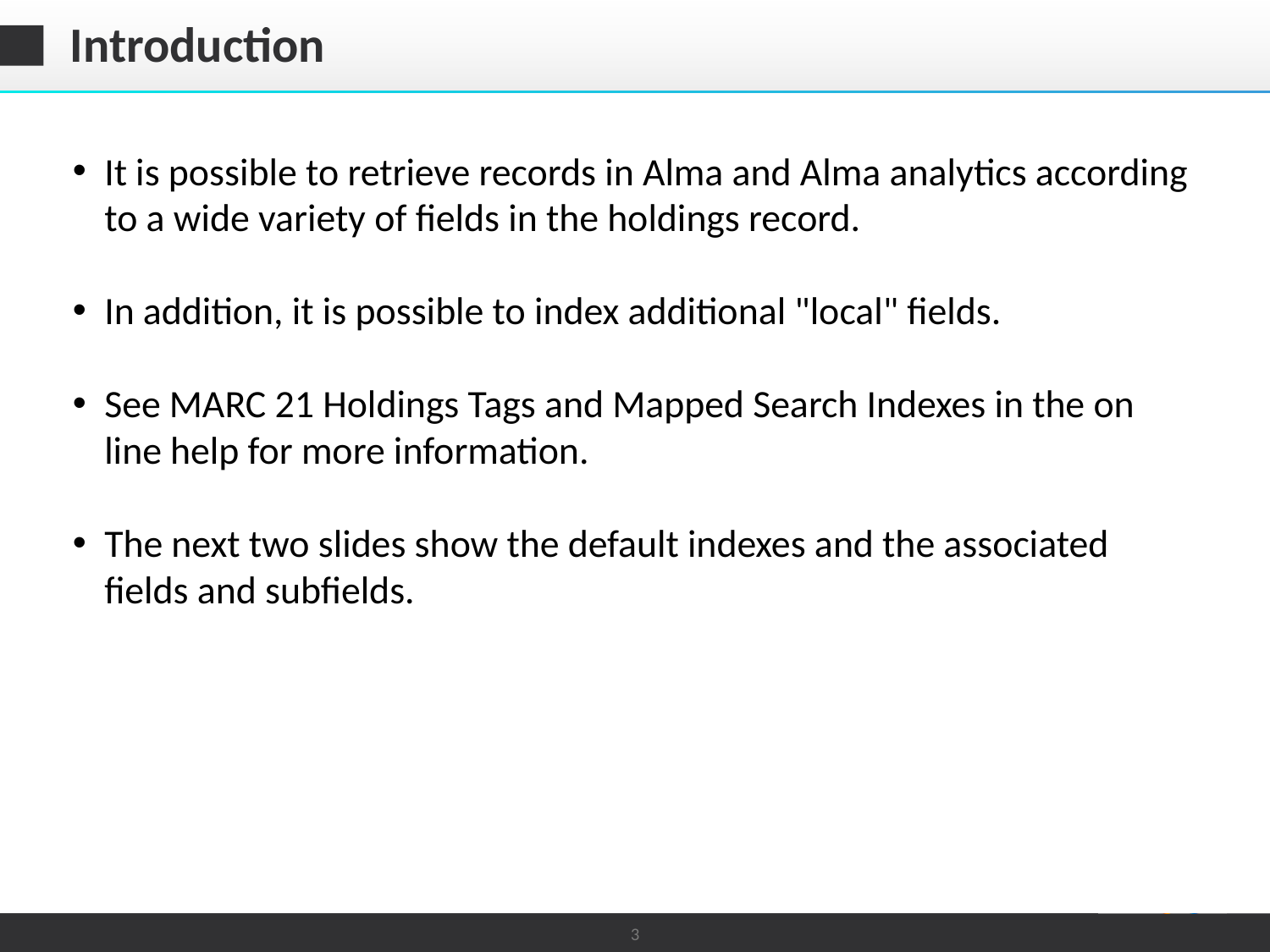

# Introduction
It is possible to retrieve records in Alma and Alma analytics according to a wide variety of fields in the holdings record.

In addition, it is possible to index additional "local" fields.

See MARC 21 Holdings Tags and Mapped Search Indexes in the on line help for more information.

The next two slides show the default indexes and the associated fields and subfields.
3